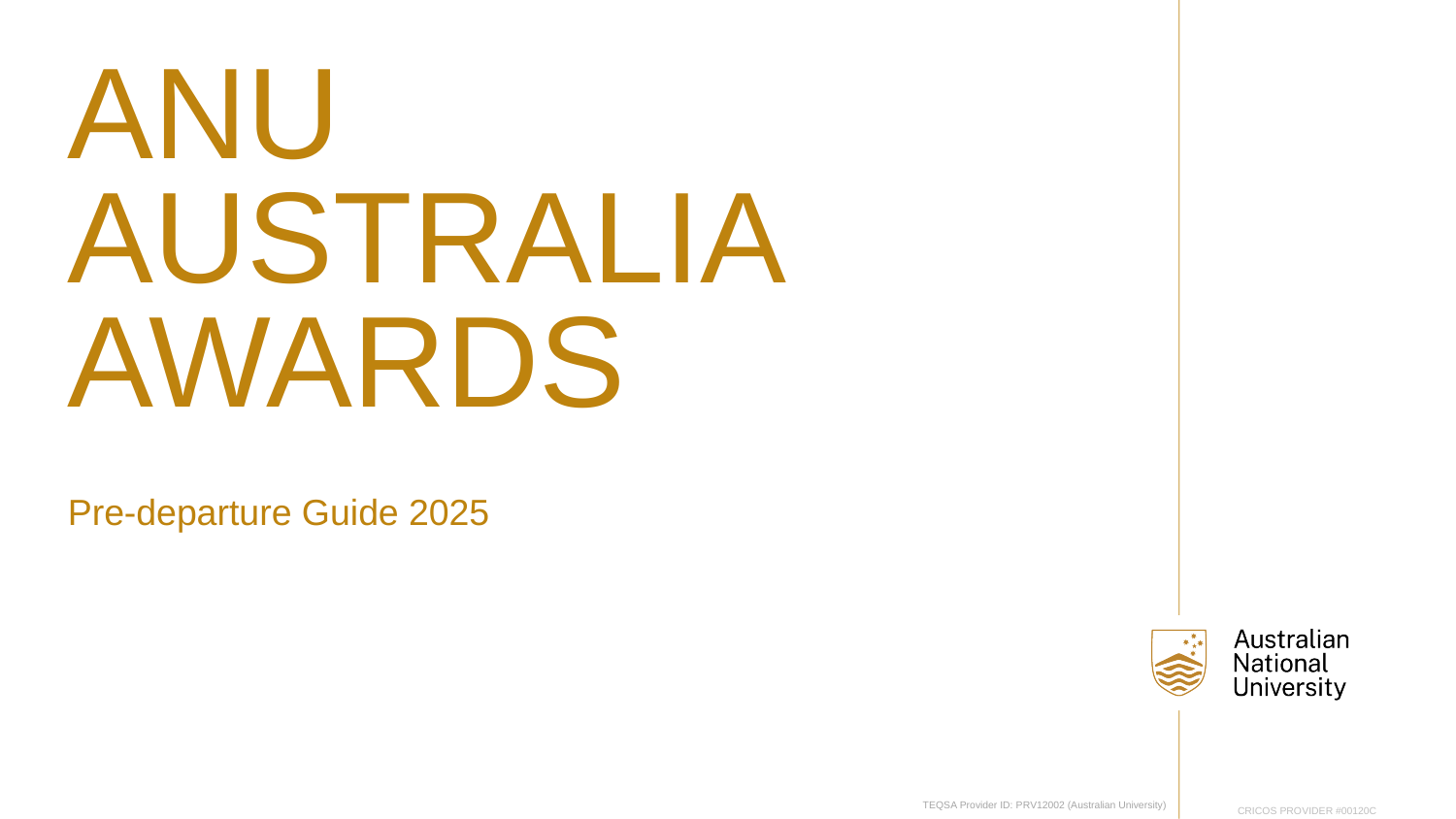

ANU Australia Awards
Pre-departure Guide 2025
TEQSA Provider ID: PRV12002 (Australian University)